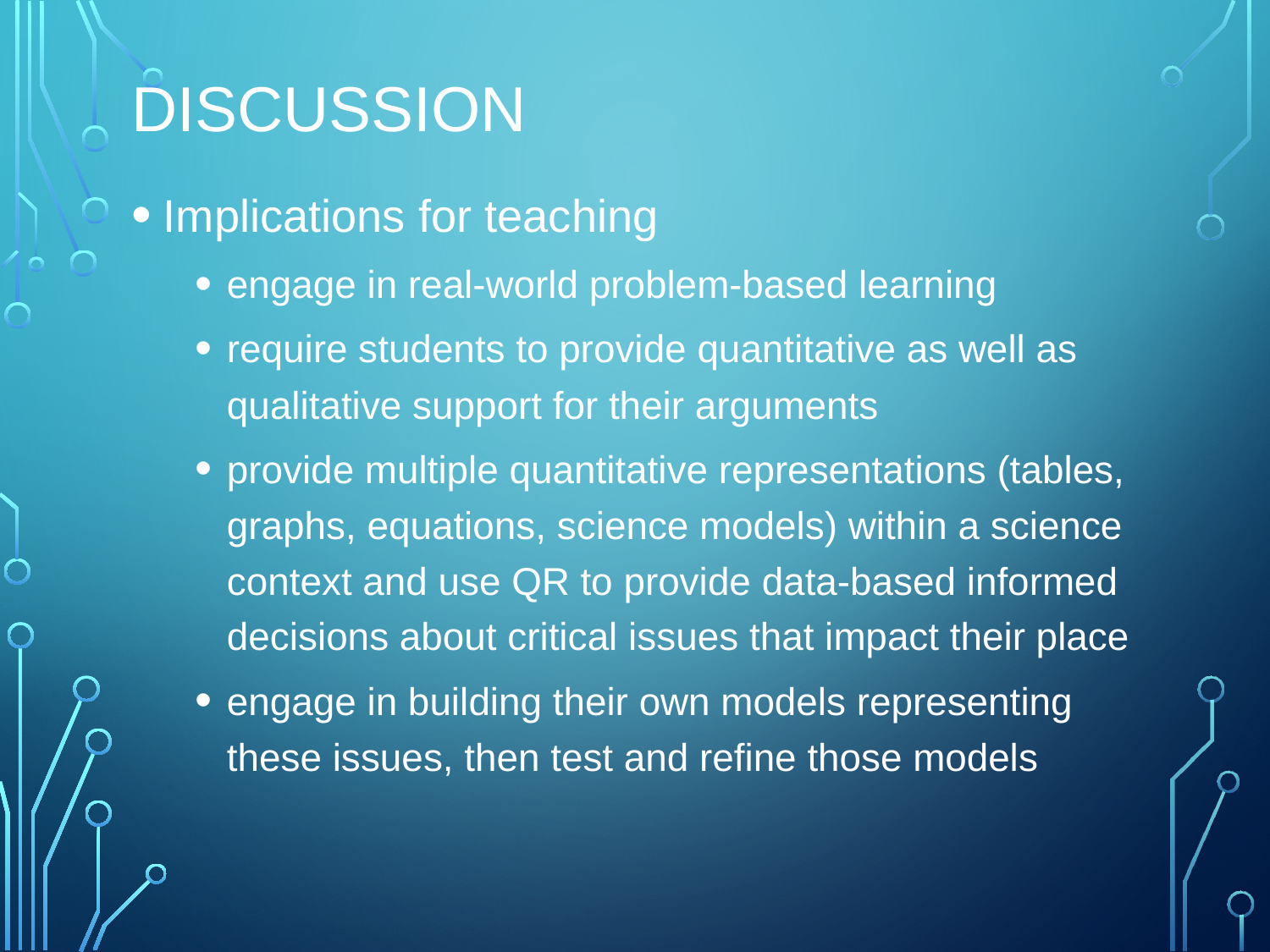

# Discussion
Implications for teaching
engage in real-world problem-based learning
require students to provide quantitative as well as qualitative support for their arguments
provide multiple quantitative representations (tables, graphs, equations, science models) within a science context and use QR to provide data-based informed decisions about critical issues that impact their place
engage in building their own models representing these issues, then test and refine those models